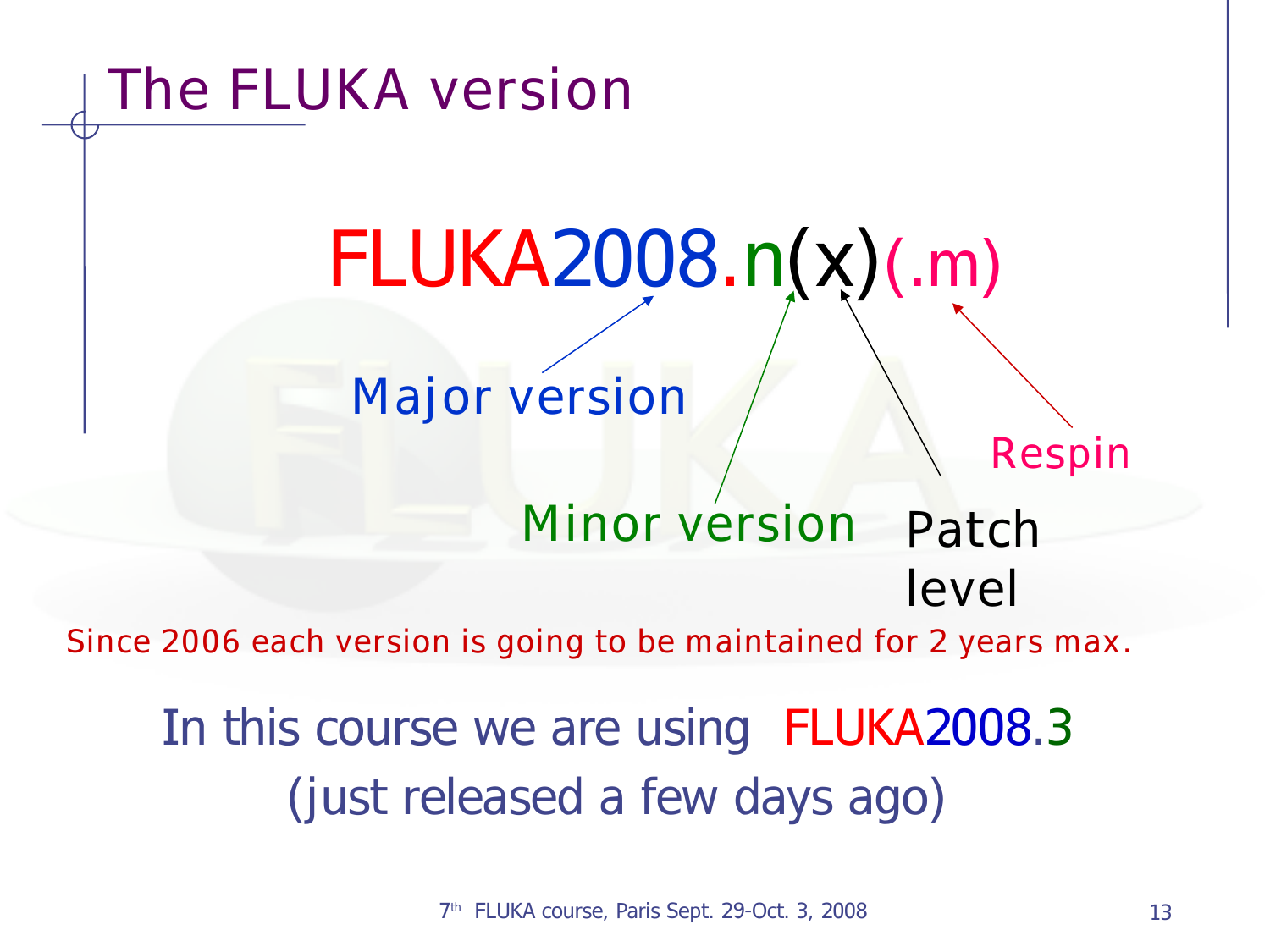

# The FLUKA version

FLUKA2008.n(x)(.m)

Major version
Respin
Minor version
Patch level
Since 2006 each version is going to be maintained for 2 years max.
In this course we are using  FLUKA2008.3
(just released a few days ago)

7th  FLUKA course, Paris Sept. 29-Oct. 3, 2008
13